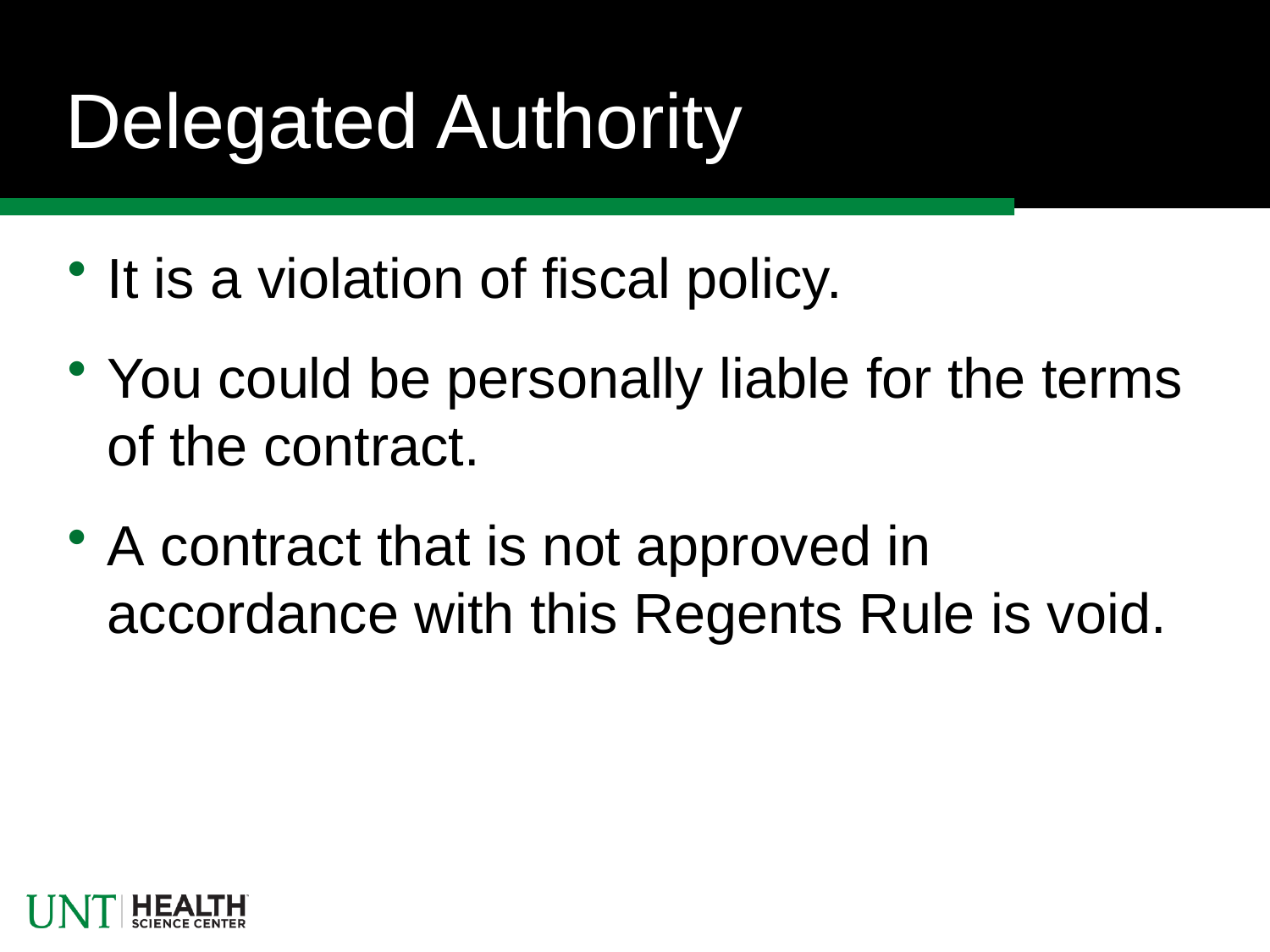

# Delegated Authority
It is a violation of fiscal policy.
You could be personally liable for the terms of the contract.
A contract that is not approved in accordance with this Regents Rule is void.